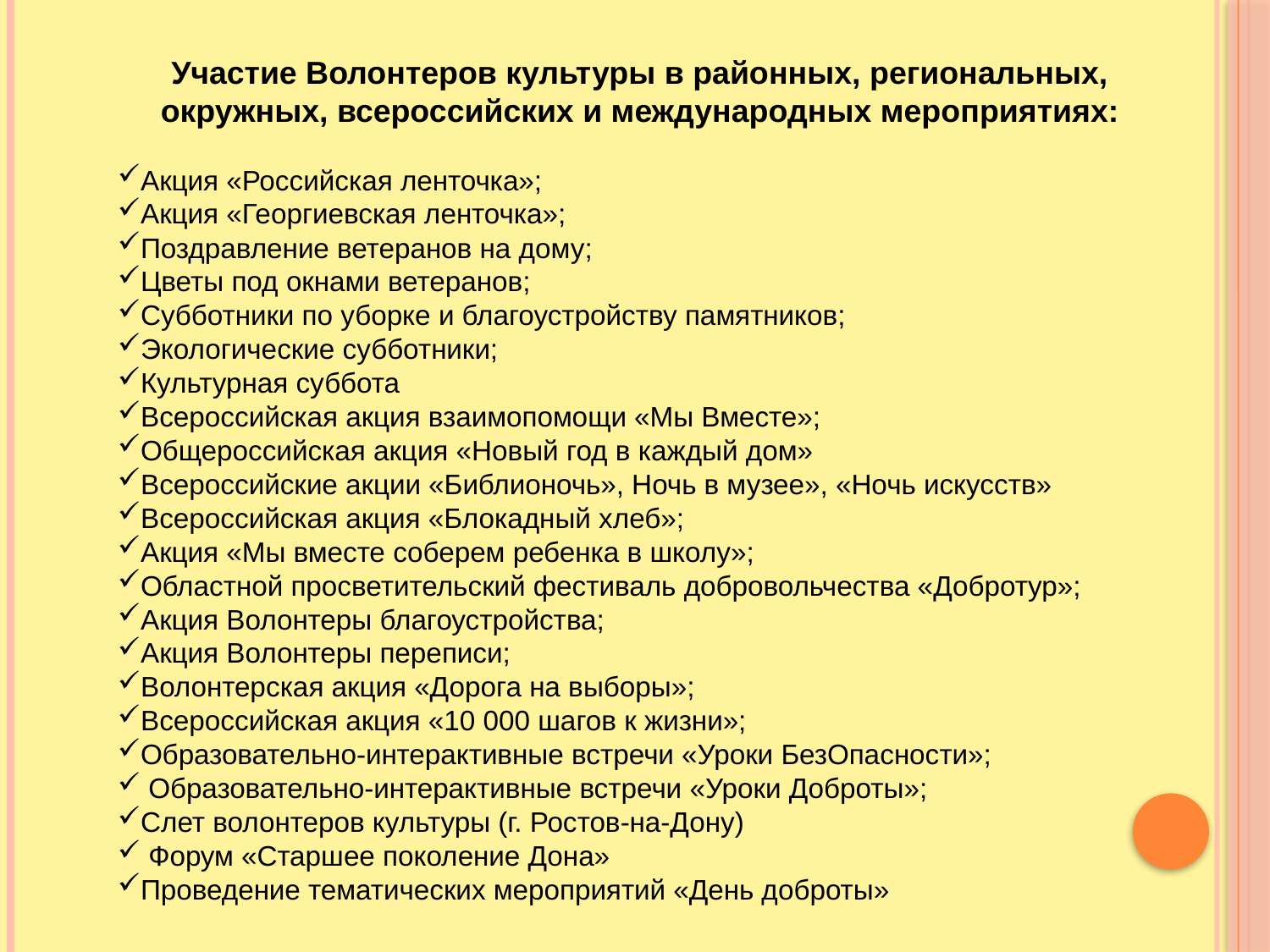

Участие Волонтеров культуры в районных, региональных, окружных, всероссийских и международных мероприятиях:
Акция «Российская ленточка»;
Акция «Георгиевская ленточка»;
Поздравление ветеранов на дому;
Цветы под окнами ветеранов;
Субботники по уборке и благоустройству памятников;
Экологические субботники;
Культурная суббота
Всероссийская акция взаимопомощи «Мы Вместе»;
Общероссийская акция «Новый год в каждый дом»
Всероссийские акции «Библионочь», Ночь в музее», «Ночь искусств»
Всероссийская акция «Блокадный хлеб»;
Акция «Мы вместе соберем ребенка в школу»;
Областной просветительский фестиваль добровольчества «Добротур»;
Акция Волонтеры благоустройства;
Акция Волонтеры переписи;
Волонтерская акция «Дорога на выборы»;
Всероссийская акция «10 000 шагов к жизни»;
Образовательно-интерактивные встречи «Уроки БезОпасности»;
 Образовательно-интерактивные встречи «Уроки Доброты»;
Слет волонтеров культуры (г. Ростов-на-Дону)
 Форум «Старшее поколение Дона»
Проведение тематических мероприятий «День доброты»